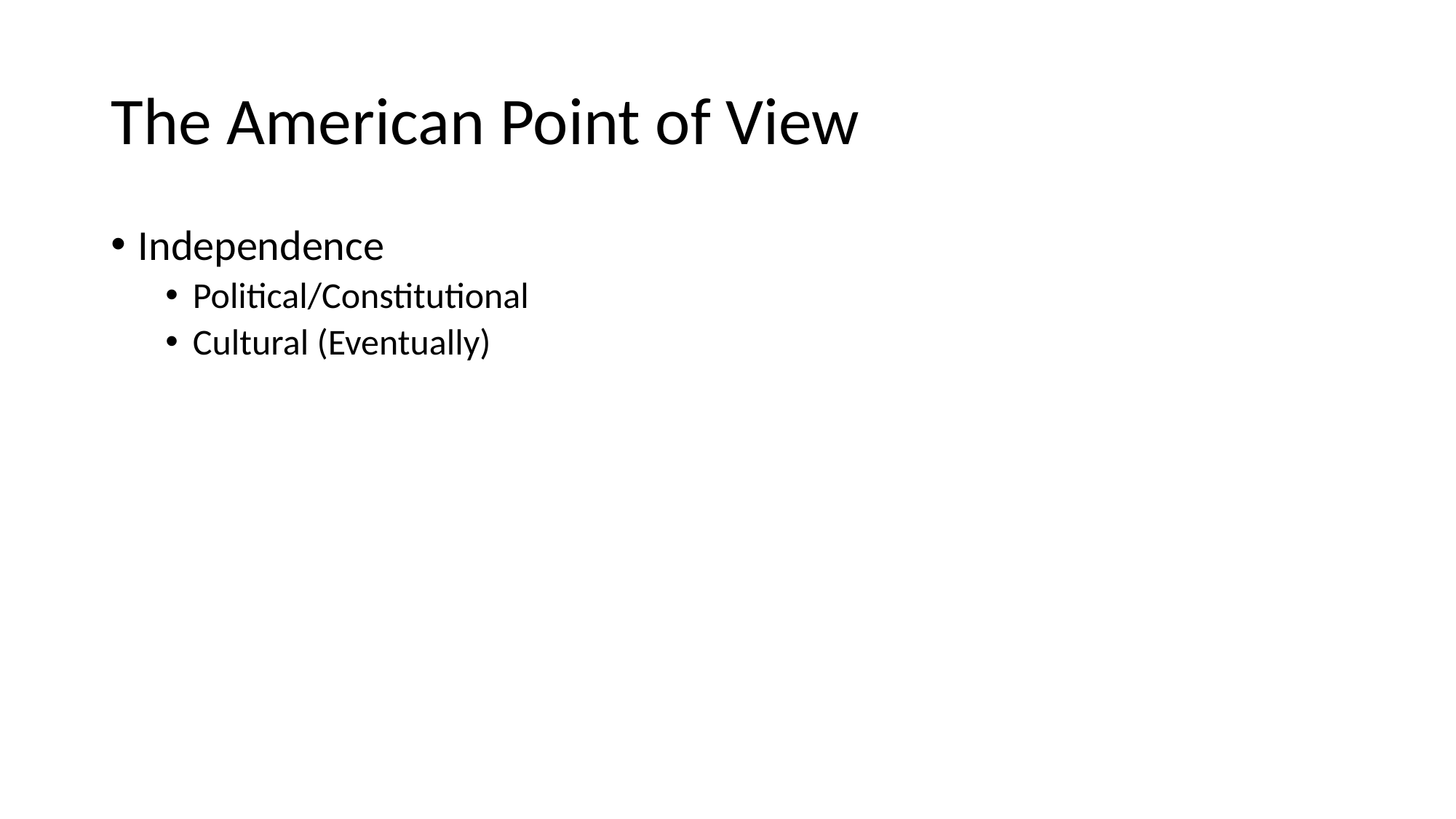

# The American Point of View
Independence
Political/Constitutional
Cultural (Eventually)